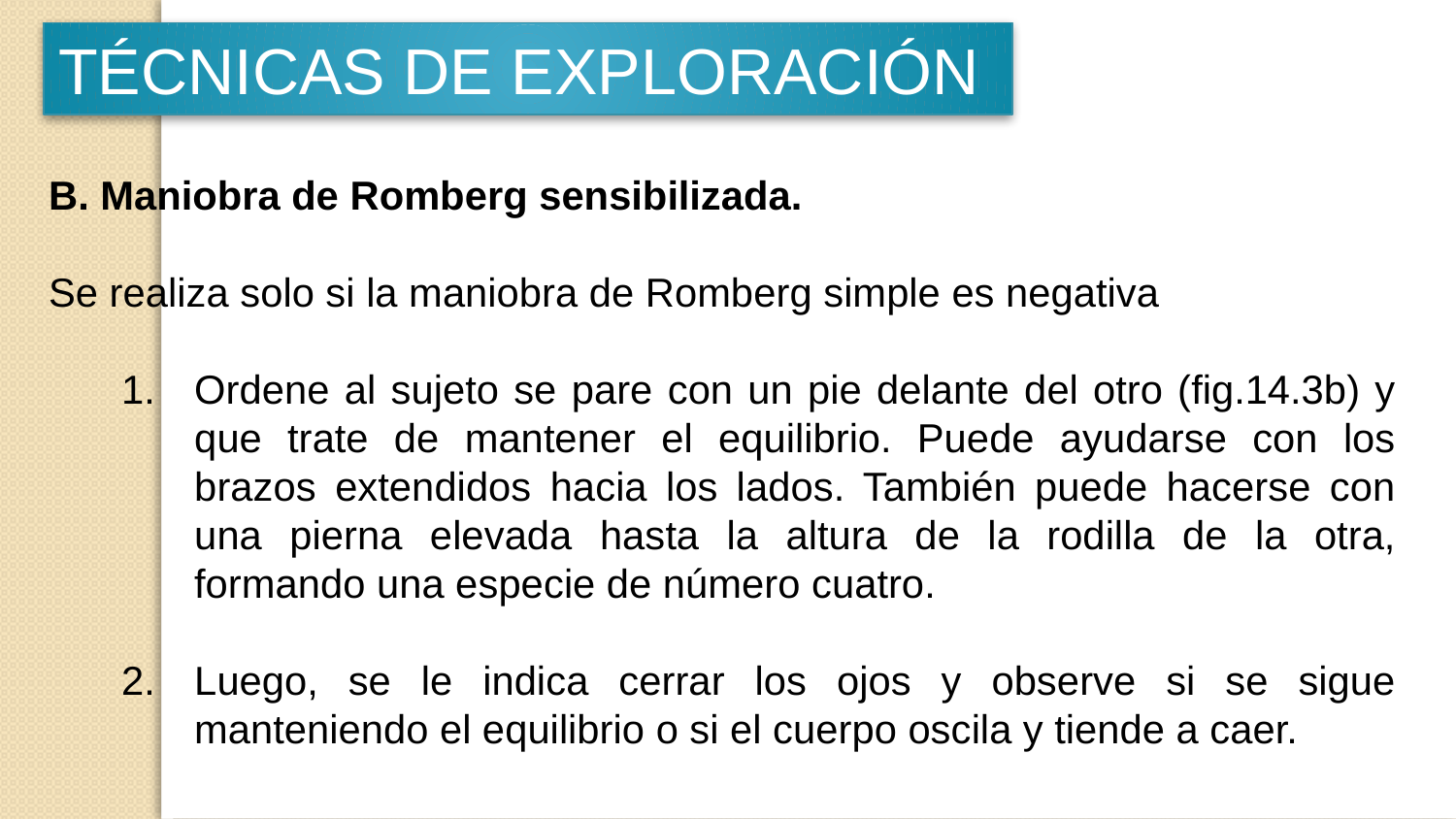

TÉCNICAS DE EXPLORACIÓN
B. Maniobra de Romberg sensibilizada.

Se realiza solo si la maniobra de Romberg simple es negativa

Ordene al sujeto se pare con un pie delante del otro (fig.14.3b) y que trate de mantener el equilibrio. Puede ayudarse con los brazos extendidos hacia los lados. También puede hacerse con una pierna elevada hasta la altura de la rodilla de la otra, formando una especie de número cuatro.

Luego, se le indica cerrar los ojos y observe si se sigue manteniendo el equilibrio o si el cuerpo oscila y tiende a caer.